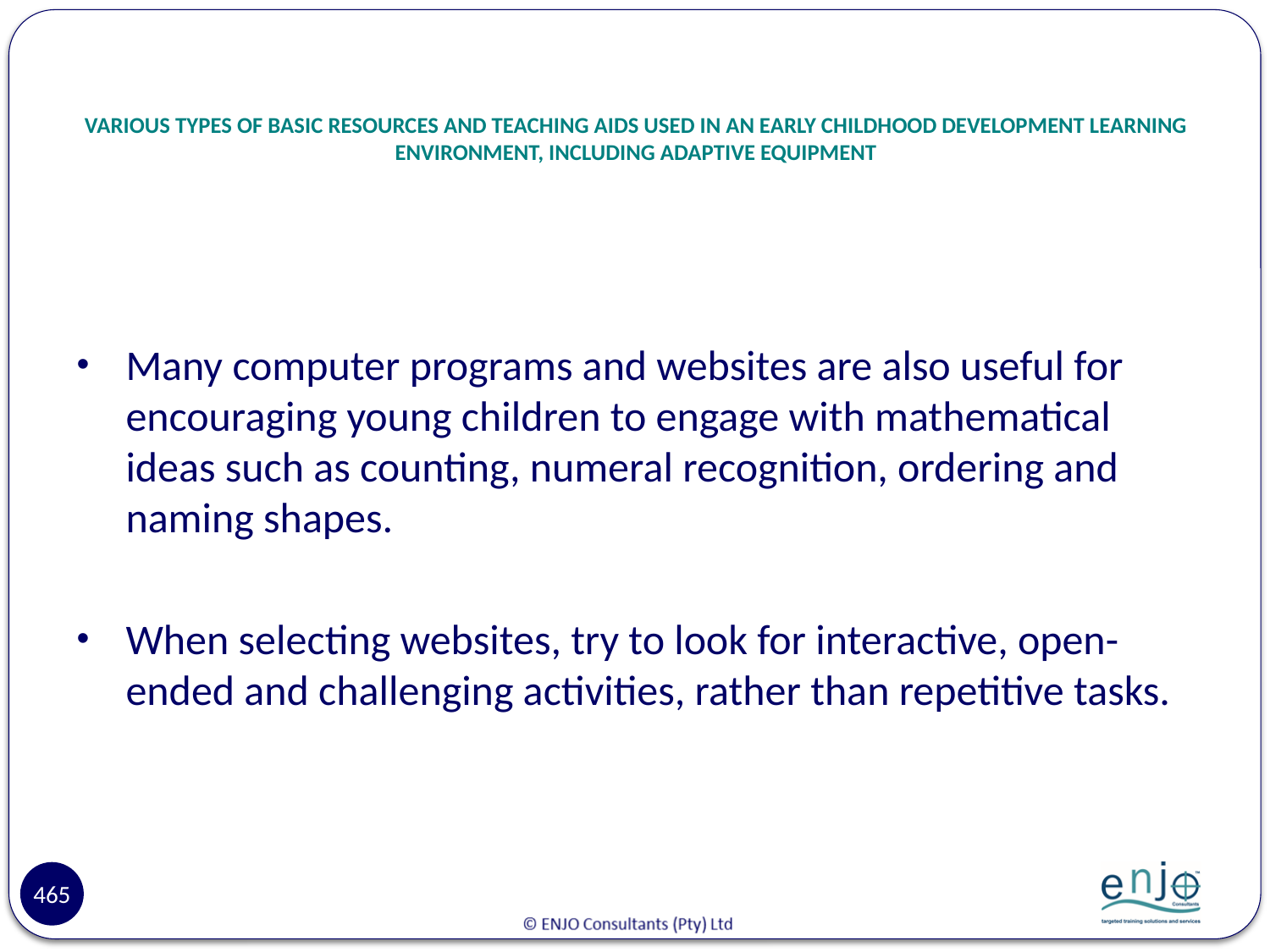

# VARIOUS TYPES OF BASIC RESOURCES AND TEACHING AIDS USED IN AN EARLY CHILDHOOD DEVELOPMENT LEARNING ENVIRONMENT, INCLUDING ADAPTIVE EQUIPMENT
Many computer programs and websites are also useful for encouraging young children to engage with mathematical ideas such as counting, numeral recognition, ordering and naming shapes.

When selecting websites, try to look for interactive, open-ended and challenging activities, rather than repetitive tasks.

465